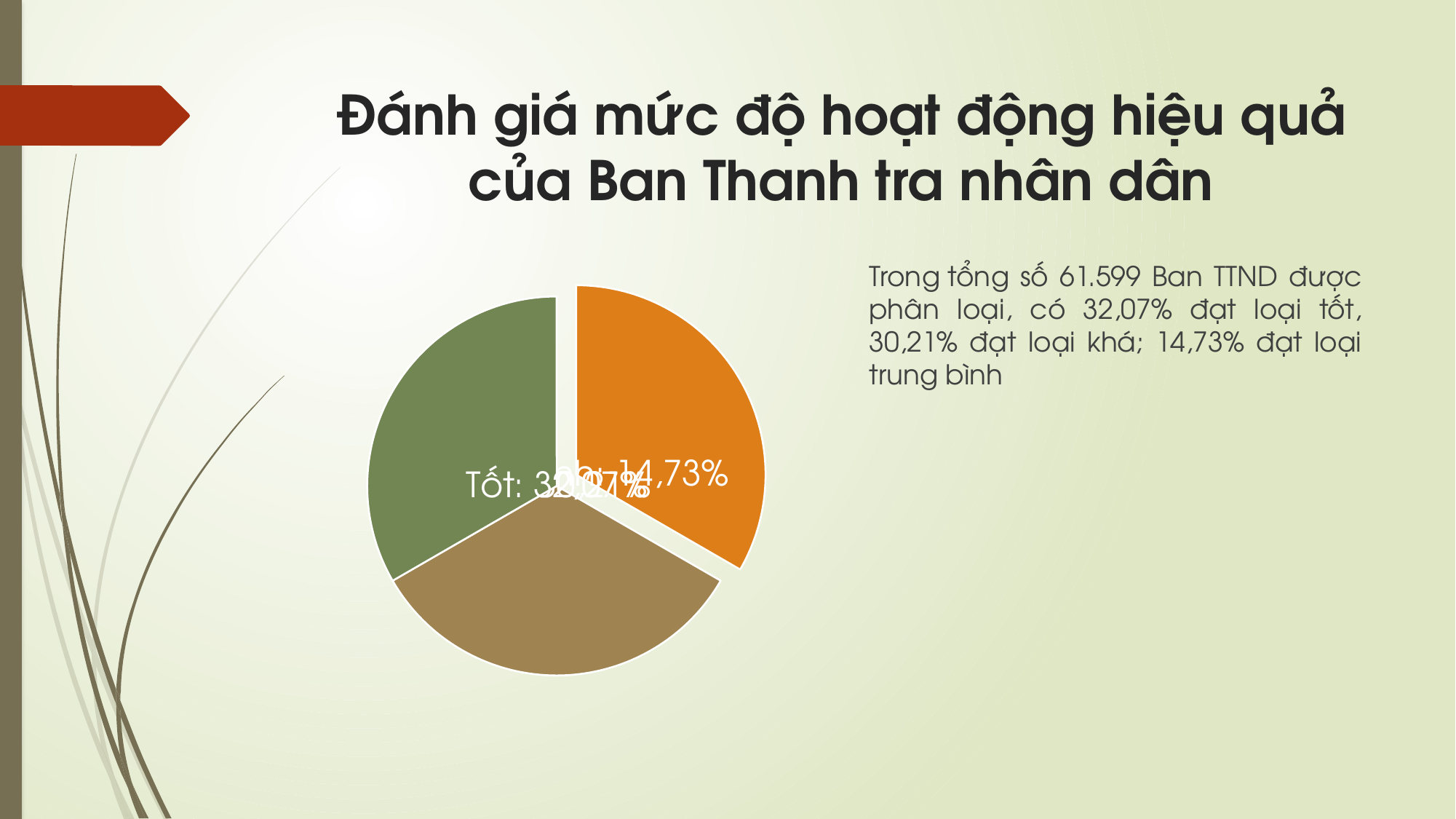

# Đánh giá mức độ hoạt động hiệu quả của Ban Thanh tra nhân dân
Trong tổng số 61.599 Ban TTND được phân loại, có 32,07% đạt loại tốt, 30,21% đạt loại khá; 14,73% đạt loại trung bình

Trung bình: 14,73%
Khá 30,21%
Tốt: 32,07%